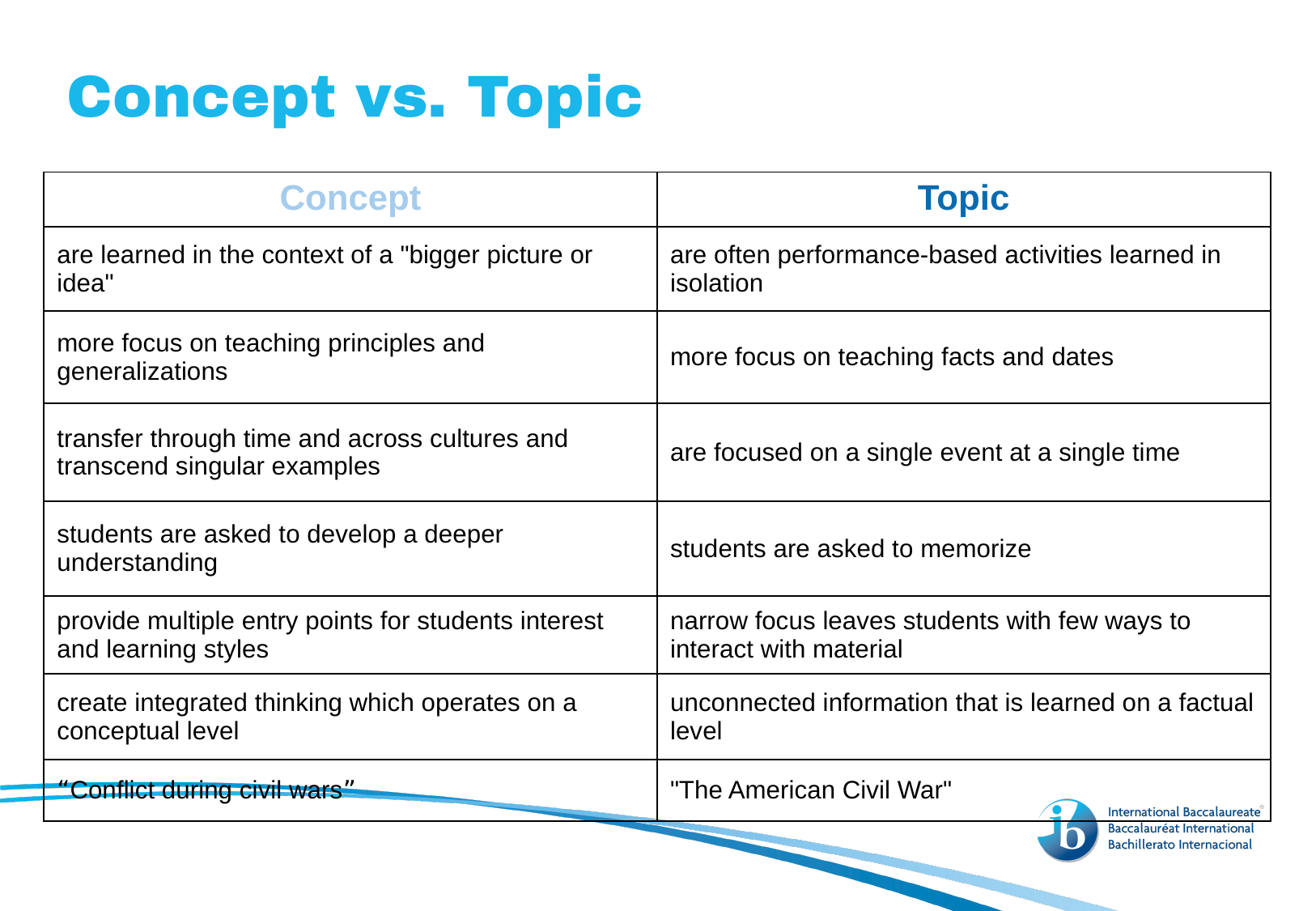

Concept vs. Topic
| Concept | Topic |
| --- | --- |
| are learned in the context of a "bigger picture or idea" | are often performance-based activities learned in isolation |
| more focus on teaching principles and generalizations | more focus on teaching facts and dates |
| transfer through time and across cultures and transcend singular examples | are focused on a single event at a single time |
| students are asked to develop a deeper understanding | students are asked to memorize |
| provide multiple entry points for students interest and learning styles | narrow focus leaves students with few ways to interact with material |
| create integrated thinking which operates on a conceptual level | unconnected information that is learned on a factual level |
| “Conflict during civil wars” | "The American Civil War" |